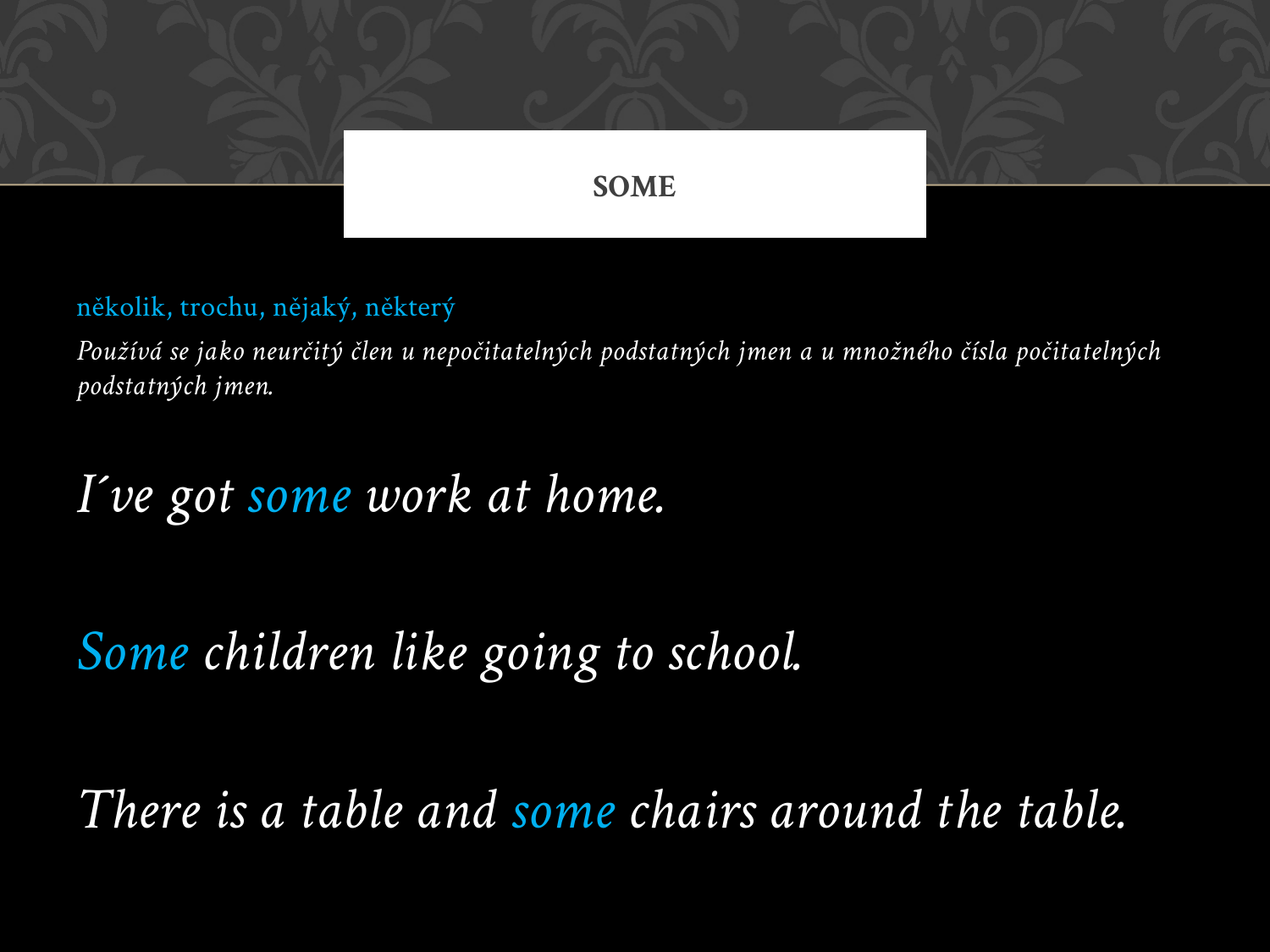

# SOME
několik, trochu, nějaký, některý
Používá se jako neurčitý člen u nepočitatelných podstatných jmen a u množného čísla počitatelných podstatných jmen.

I´ve got some work at home.

Some children like going to school.

There is a table and some chairs around the table.